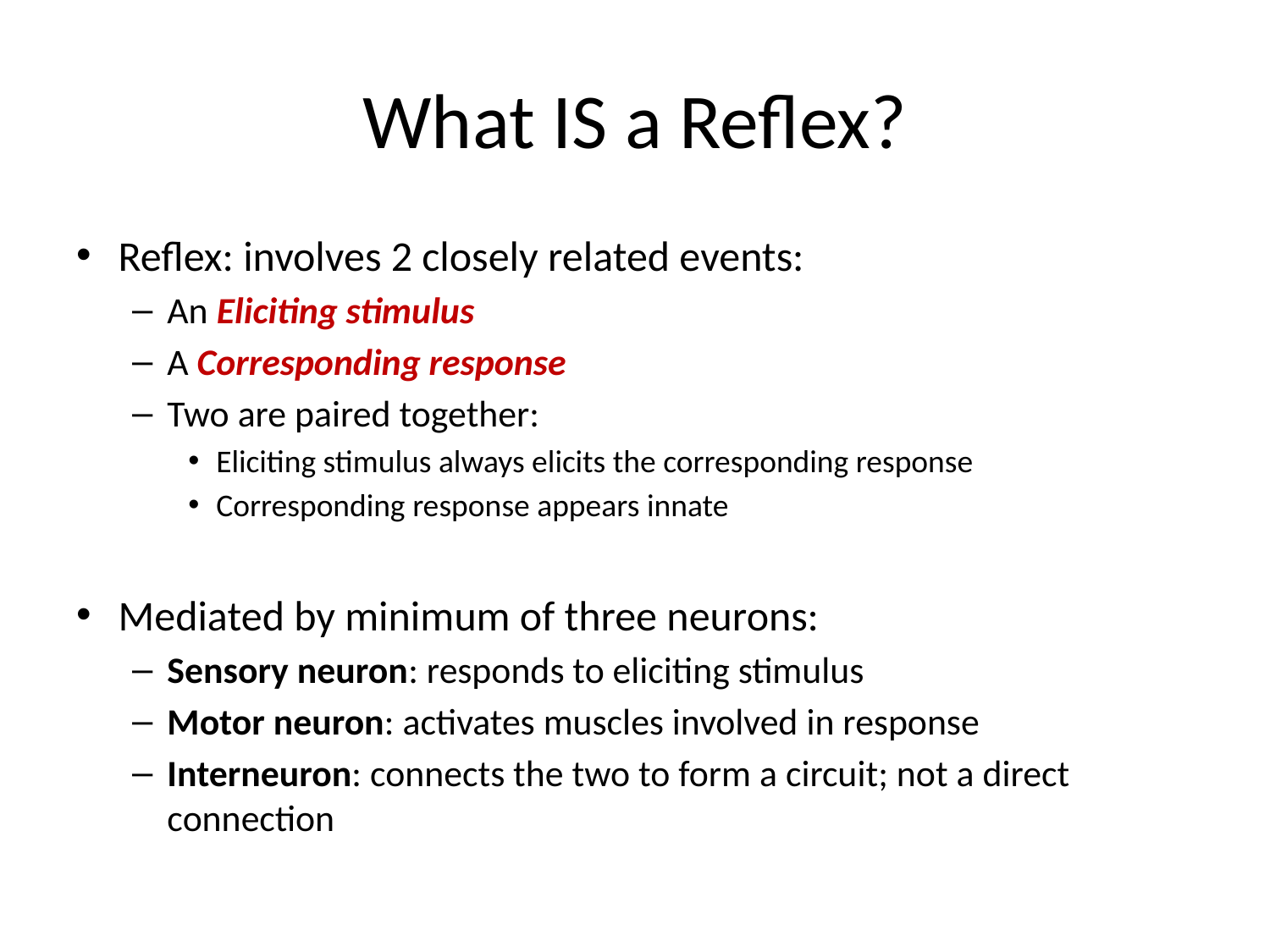

# What IS a Reflex?
Reflex: involves 2 closely related events:
An Eliciting stimulus
A Corresponding response
Two are paired together:
Eliciting stimulus always elicits the corresponding response
Corresponding response appears innate

Mediated by minimum of three neurons:
Sensory neuron: responds to eliciting stimulus
Motor neuron: activates muscles involved in response
Interneuron: connects the two to form a circuit; not a direct connection